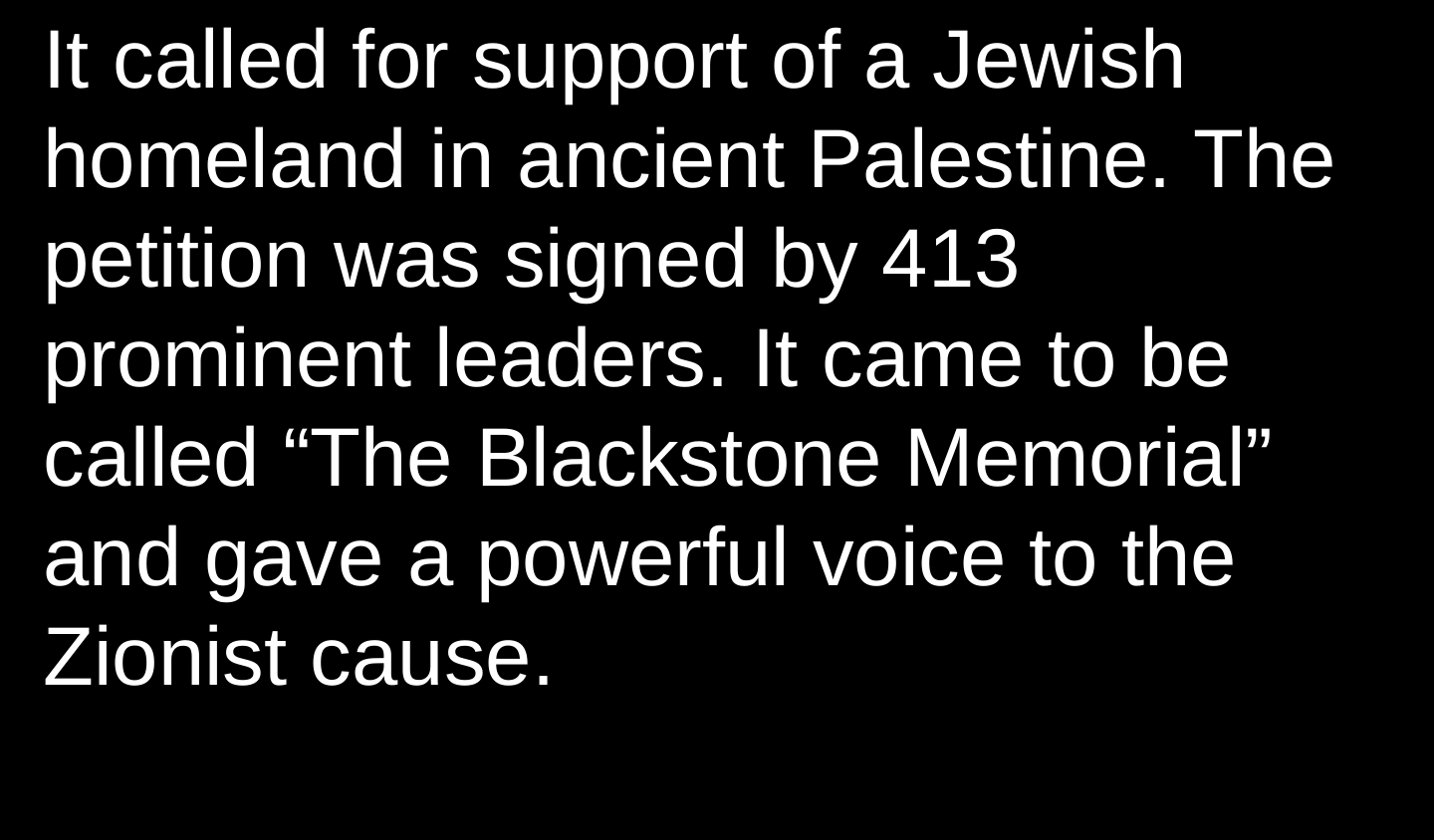

It called for support of a Jewish homeland in ancient Palestine. The petition was signed by 413 prominent leaders. It came to be called “The Blackstone Memorial” and gave a powerful voice to the Zionist cause.